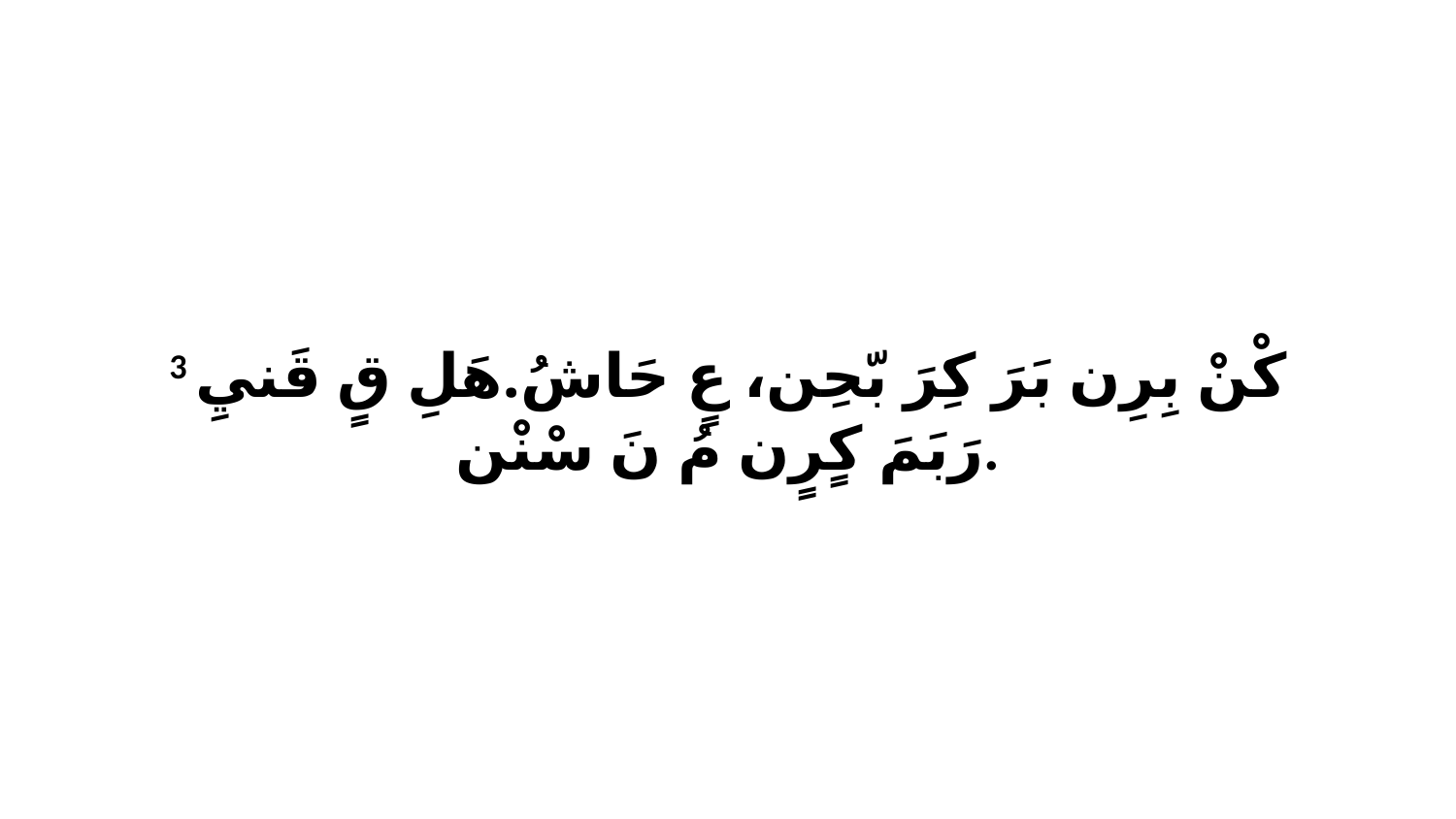

3 كْنْ بِرِن بَرَ كِرَ بّحِن، عٍ حَاشُ.هَلِ قٍ قَنيِ رَبَمَ كٍرٍن مُ نَ سْنْن.